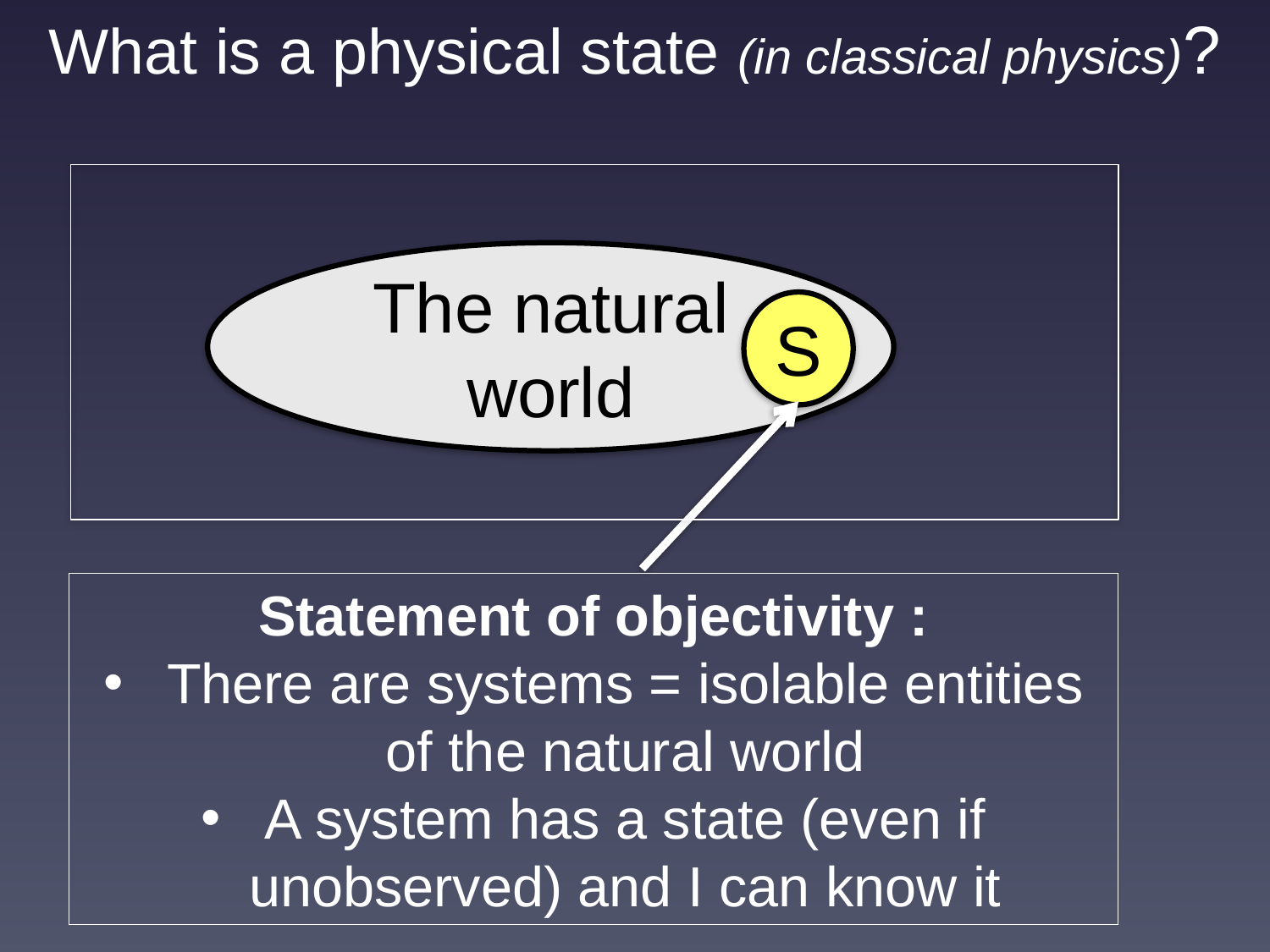

# What is a physical state (in classical physics)?

The natural world
S
Statement of objectivity :
There are systems = isolable entities of the natural world
A system has a state (even if unobserved) and I can know it